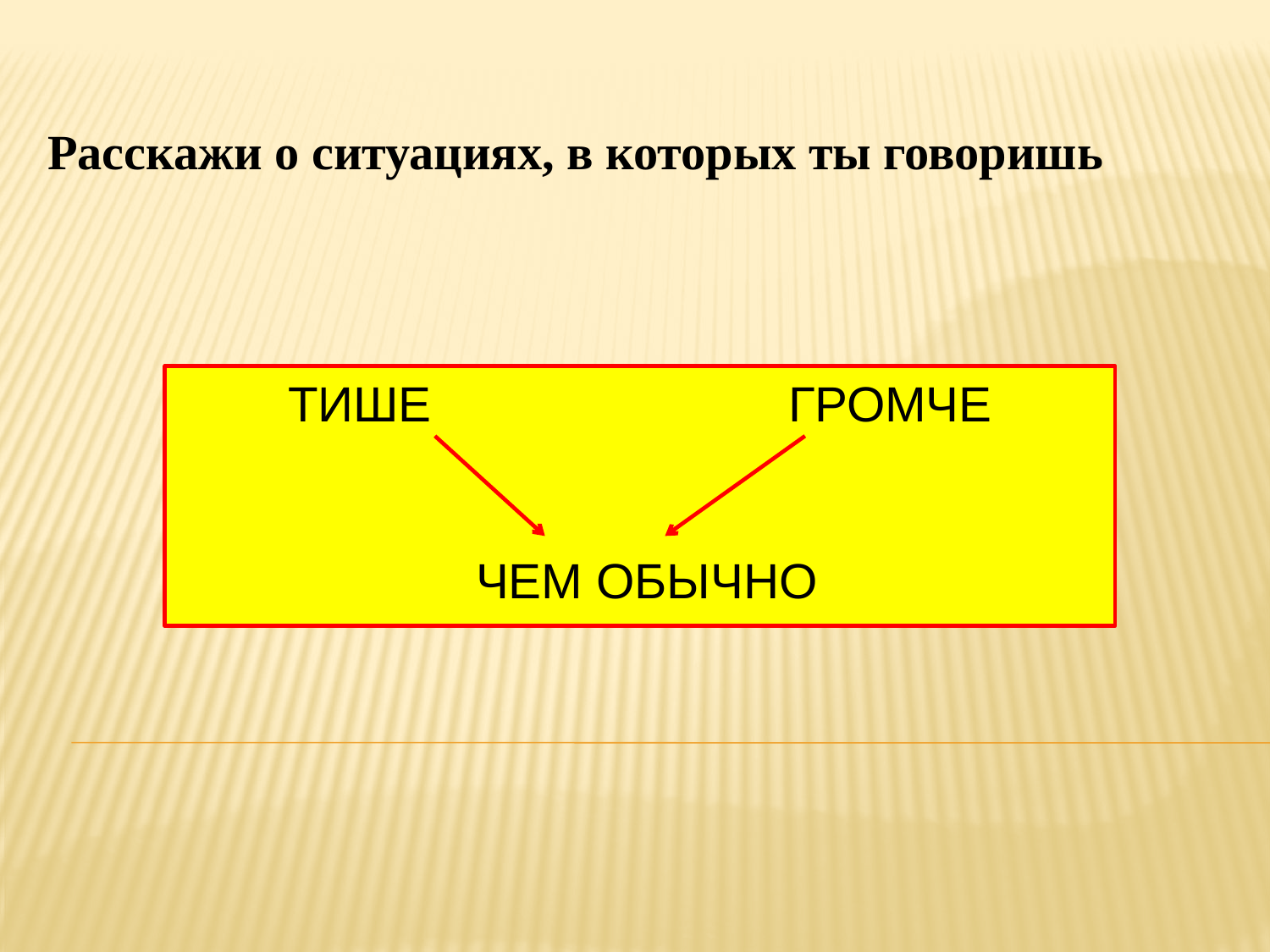

Расскажи о ситуациях, в которых ты говоришь
# тише                          громче чем обычно